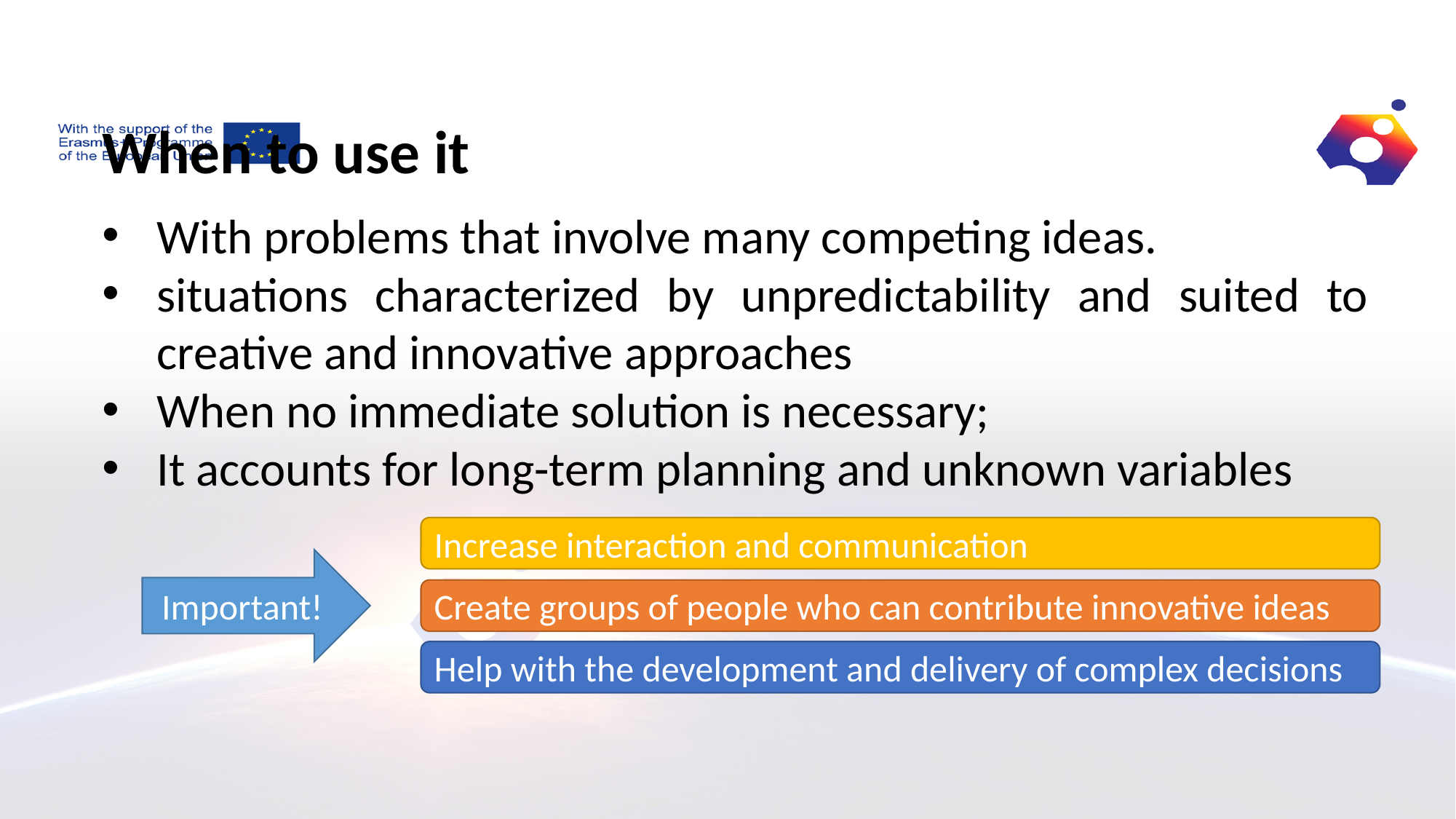

# When to use it
With problems that involve many competing ideas.
situations characterized by unpredictability and suited to creative and innovative approaches
When no immediate solution is necessary;
It accounts for long-term planning and unknown variables
Increase interaction and communication
Important!
Create groups of people who can contribute innovative ideas
Help with the development and delivery of complex decisions